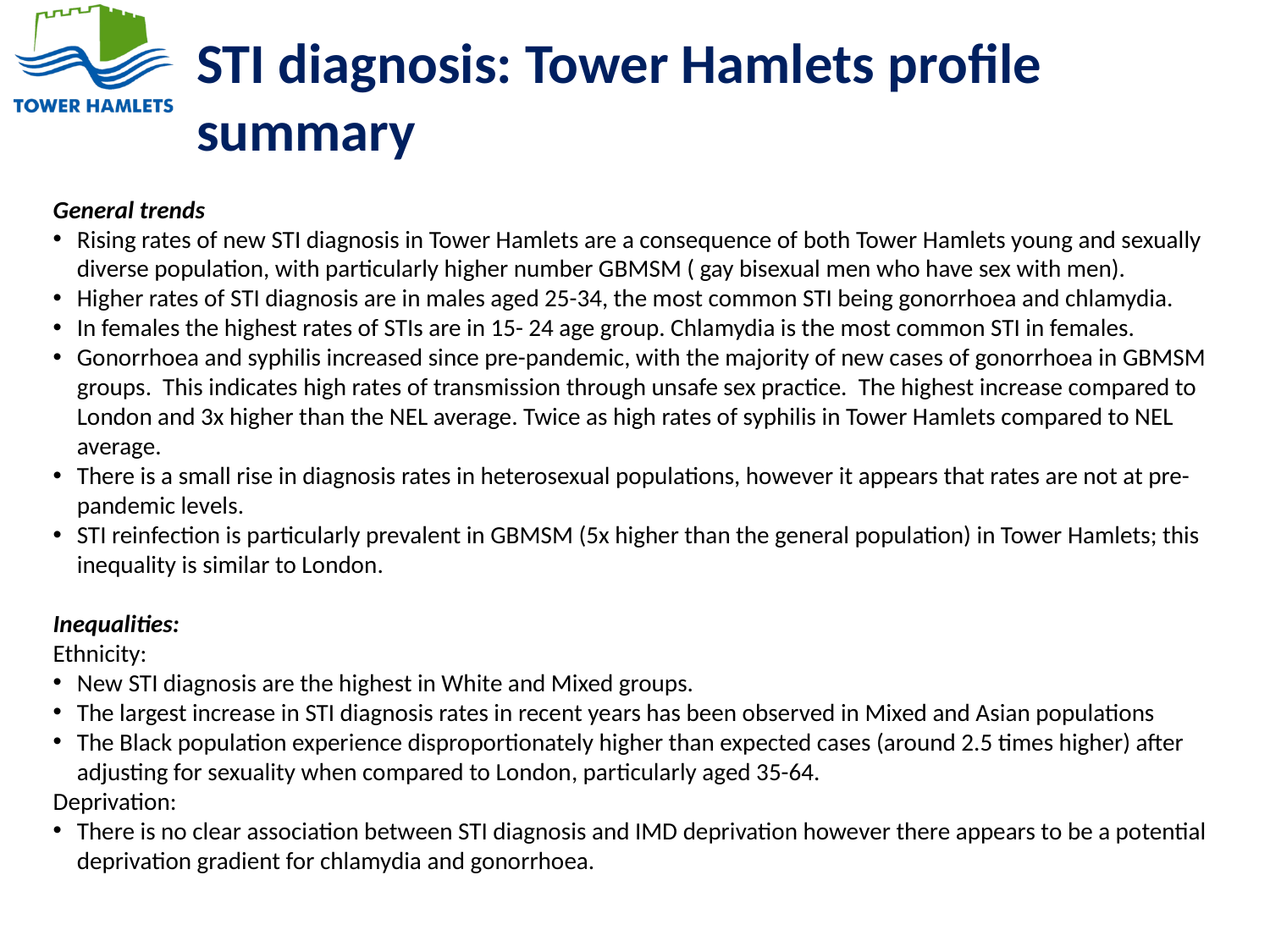

# STI diagnosis: Tower Hamlets profile summary
General trends
Rising rates of new STI diagnosis in Tower Hamlets are a consequence of both Tower Hamlets young and sexually diverse population, with particularly higher number GBMSM ( gay bisexual men who have sex with men).
Higher rates of STI diagnosis are in males aged 25-34, the most common STI being gonorrhoea and chlamydia.
In females the highest rates of STIs are in 15- 24 age group. Chlamydia is the most common STI in females.
Gonorrhoea and syphilis increased since pre-pandemic, with the majority of new cases of gonorrhoea in GBMSM groups.  This indicates high rates of transmission through unsafe sex practice.  The highest increase compared to London and 3x higher than the NEL average. Twice as high rates of syphilis in Tower Hamlets compared to NEL average.
There is a small rise in diagnosis rates in heterosexual populations, however it appears that rates are not at pre-pandemic levels​.
STI reinfection is particularly prevalent in GBMSM (5x higher than the general population) in Tower Hamlets; this inequality is similar to London.

Inequalities:
Ethnicity:
New STI diagnosis are the highest in White and Mixed groups.
The largest increase in STI diagnosis rates in recent years has been observed in Mixed and Asian populations
The Black population experience disproportionately higher than expected cases (around 2.5 times higher) after adjusting for sexuality when compared to London​, particularly aged 35-64.
Deprivation:
There is no clear association between STI diagnosis and IMD deprivation however there appears to be a potential deprivation gradient for chlamydia and gonorrhoea.